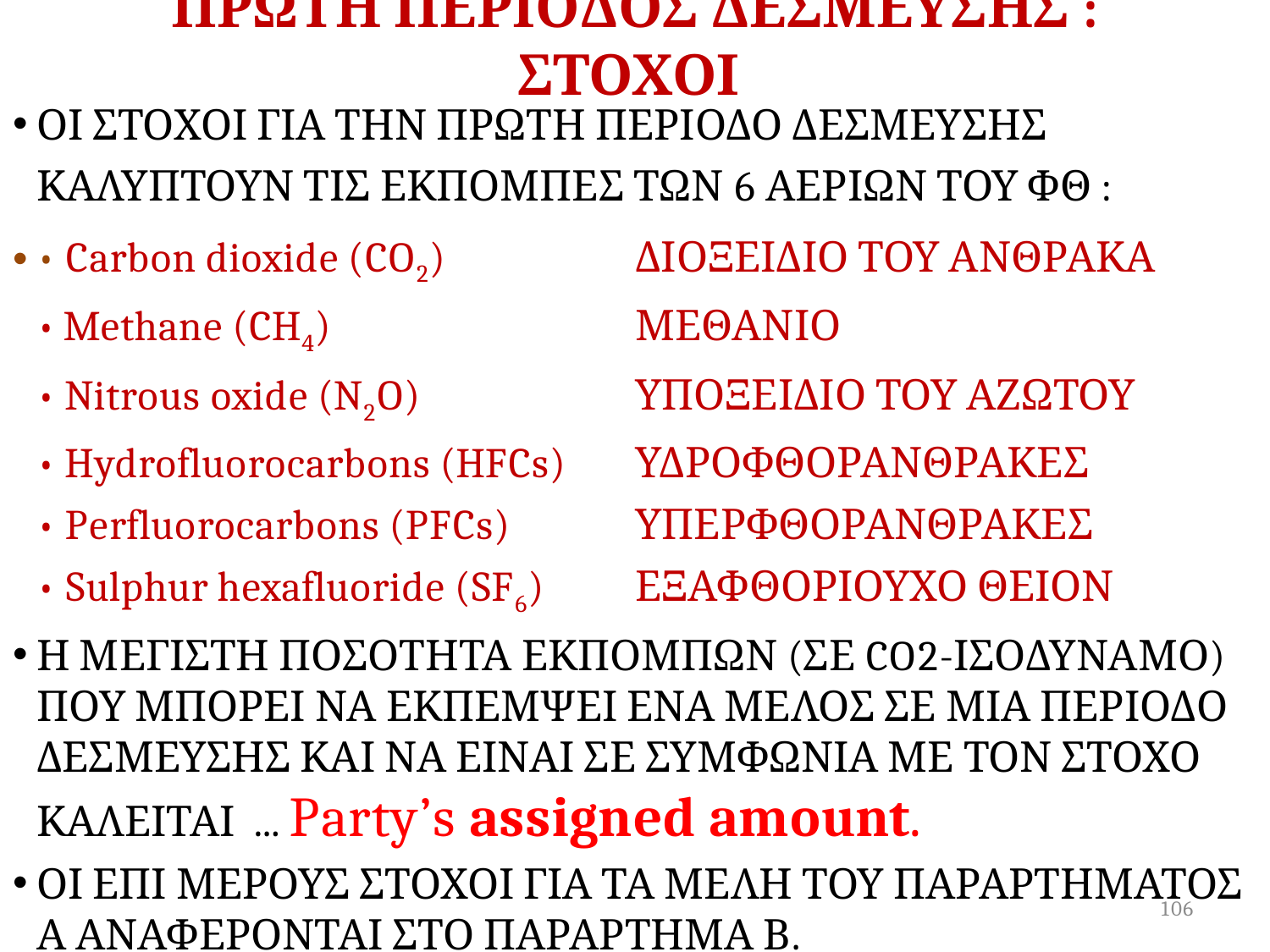

# ΠΡΩΤΗ ΠΕΡΙΟΔΟΣ ΔΕΣΜΕΥΣΗΣ : ΣΤΟΧΟΙ
ΟΙ ΣΤΟΧΟΙ ΓΙΑ ΤΗΝ ΠΡΩΤΗ ΠΕΡΙΟΔΟ ΔΕΣΜΕΥΣΗΣ ΚΑΛΥΠΤΟΥΝ ΤΙΣ ΕΚΠΟΜΠΕΣ ΤΩΝ 6 ΑΕΡΙΩΝ ΤΟΥ ΦΘ :
• Carbon dioxide (CO2)    	ΔΙΟΞΕΙΔΙΟ ΤΟΥ ΑΝΘΡΑΚΑ
• Methane (CH4)  	ΜΕΘΑΝΙΟ
• Nitrous oxide (N2O) 	ΥΠΟΞΕΙΔΙΟ ΤΟΥ ΑΖΩΤΟΥ
• Hydrofluorocarbons (HFCs) 	ΥΔΡΟΦΘΟΡΑΝΘΡΑΚΕΣ
• Perfluorocarbons (PFCs) 	ΥΠΕΡΦΘΟΡΑΝΘΡΑΚΕΣ
• Sulphur hexafluoride (SF6) 	ΕΞΑΦΘΟΡΙΟΥΧΟ ΘΕΙΟΝ
Η ΜΕΓΙΣΤΗ ΠΟΣΟΤΗΤΑ ΕΚΠΟΜΠΩΝ (ΣΕ CO2-ΙΣΟΔΥΝΑΜΟ) ΠΟΥ ΜΠΟΡΕΙ ΝΑ ΕΚΠΕΜΨΕΙ ΕΝΑ ΜΕΛΟΣ ΣΕ ΜΙΑ ΠΕΡΙΟΔΟ ΔΕΣΜΕΥΣΗΣ ΚΑΙ ΝΑ ΕΙΝΑΙ ΣΕ ΣΥΜΦΩΝΙΑ ΜΕ ΤΟΝ ΣΤΟΧΟ ΚΑΛΕΙΤΑΙ  ... Party’s assigned amount.
ΟΙ ΕΠΙ ΜΕΡΟΥΣ ΣΤΟΧΟΙ ΓΙΑ ΤΑ ΜΕΛΗ ΤΟΥ ΠΑΡΑΡΤΗΜΑΤΟΣ Α ΑΝΑΦΕΡΟΝΤΑΙ ΣΤΟ ΠΑΡΑΡΤΗΜΑ Β.

106